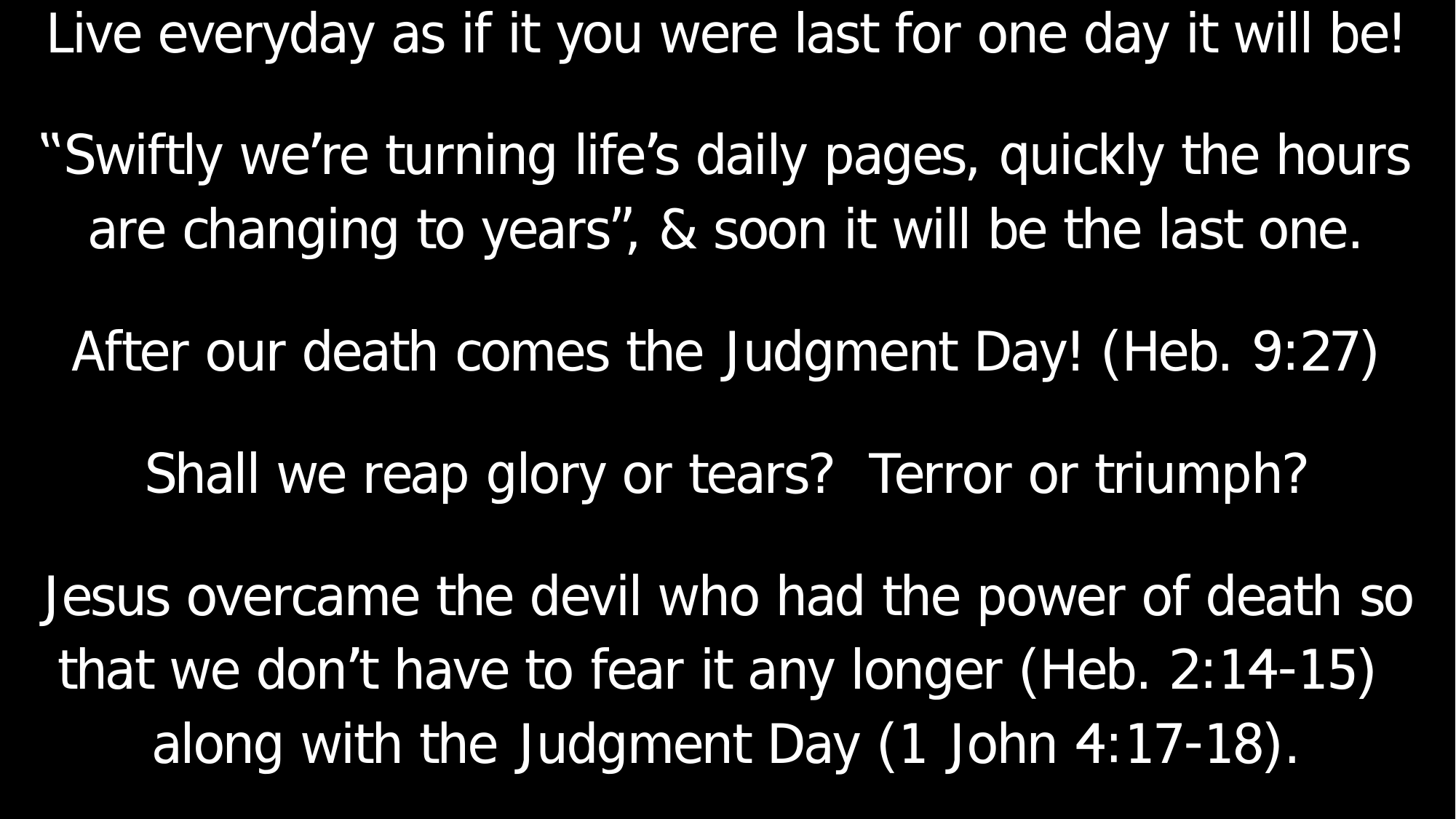

Live everyday as if it you were last for one day it will be!

“Swiftly we’re turning life’s daily pages, quickly the hours
are changing to years”, & soon it will be the last one.

After our death comes the Judgment Day! (Heb. 9:27)

Shall we reap glory or tears?  Terror or triumph?

Jesus overcame the devil who had the power of death so
that we don’t have to fear it any longer (Heb. 2:14-15)
along with the Judgment Day (1 John 4:17-18).